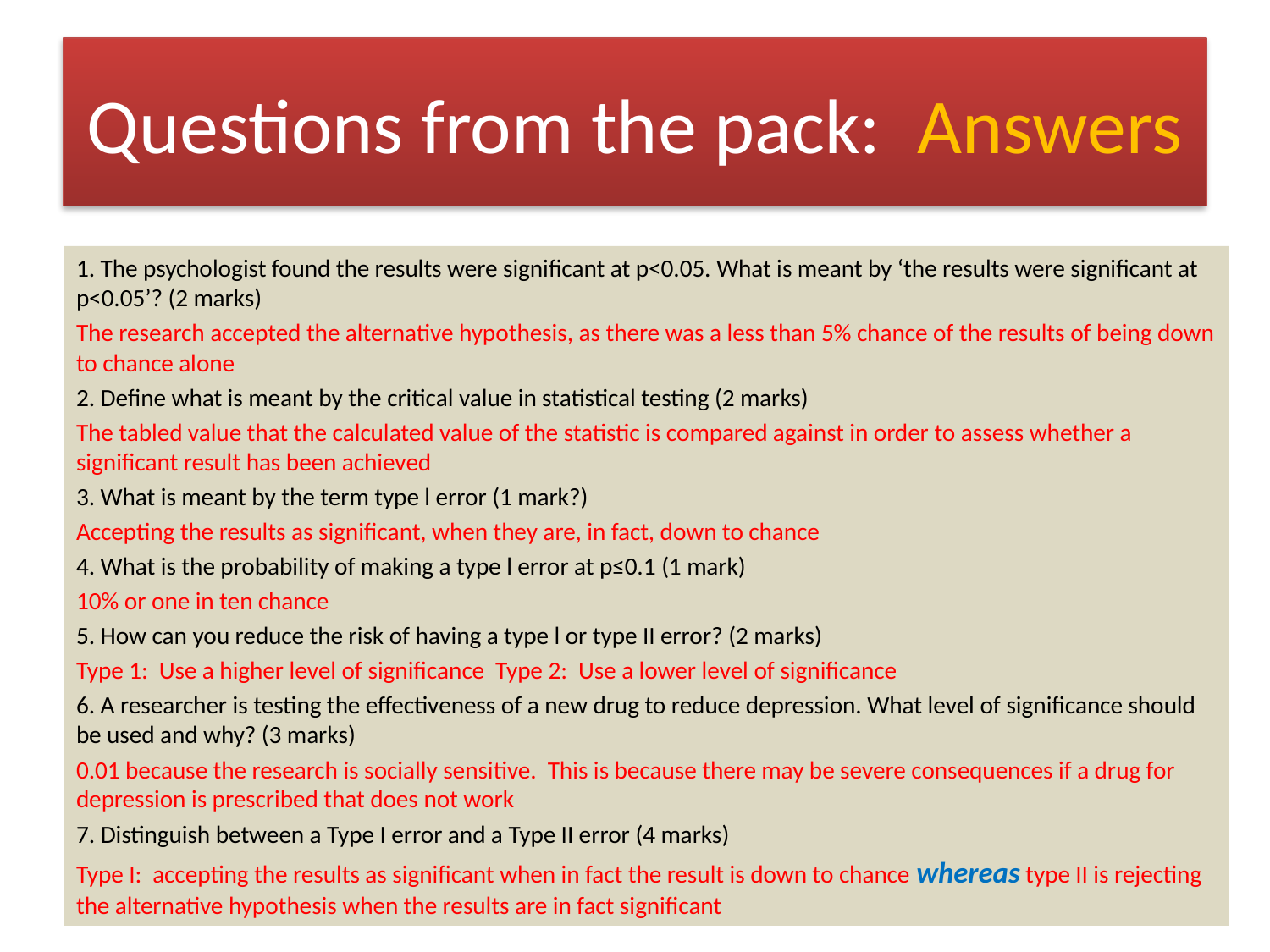

# Questions from the pack:  Answers
1. The psychologist found the results were significant at p<0.05. What is meant by ‘the results were significant at p<0.05’? (2 marks)
The research accepted the alternative hypothesis, as there was a less than 5% chance of the results of being down to chance alone
2. Define what is meant by the critical value in statistical testing (2 marks)
The tabled value that the calculated value of the statistic is compared against in order to assess whether a significant result has been achieved
3. What is meant by the term type l error (1 mark?)
Accepting the results as significant, when they are, in fact, down to chance
4. What is the probability of making a type l error at p≤0.1 (1 mark)
10% or one in ten chance
5. How can you reduce the risk of having a type l or type II error? (2 marks)
Type 1:  Use a higher level of significance  Type 2:  Use a lower level of significance
6. A researcher is testing the effectiveness of a new drug to reduce depression. What level of significance should be used and why? (3 marks)
0.01 because the research is socially sensitive.  This is because there may be severe consequences if a drug for depression is prescribed that does not work
7. Distinguish between a Type I error and a Type II error (4 marks)
Type I:  accepting the results as significant when in fact the result is down to chance whereas type II is rejecting the alternative hypothesis when the results are in fact significant